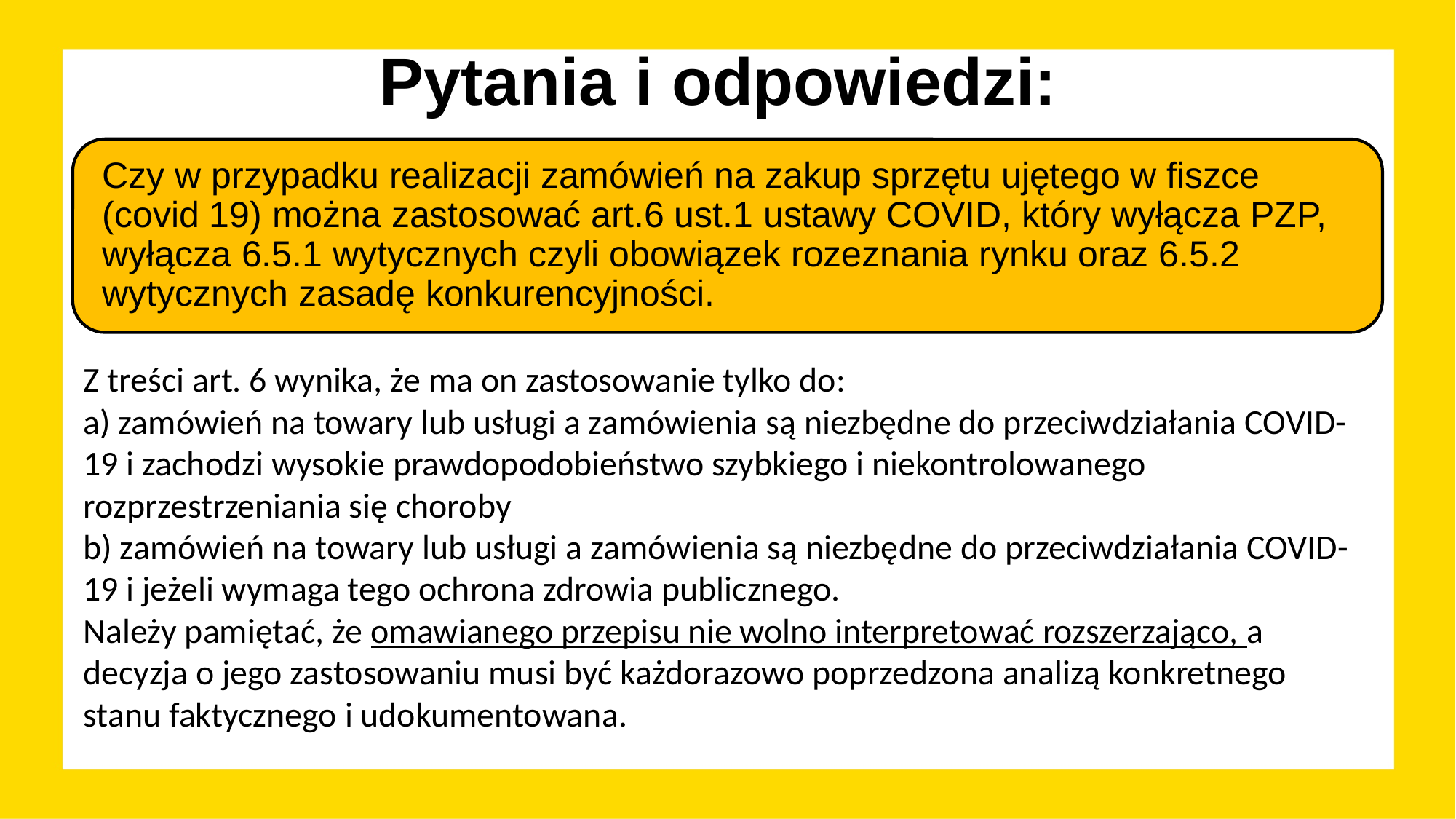

# Pytania i odpowiedzi:
Czy w przypadku realizacji zamówień na zakup sprzętu ujętego w fiszce (covid 19) można zastosować art.6 ust.1 ustawy COVID, który wyłącza PZP, wyłącza 6.5.1 wytycznych czyli obowiązek rozeznania rynku oraz 6.5.2 wytycznych zasadę konkurencyjności.
Z treści art. 6 wynika, że ma on zastosowanie tylko do:
a) zamówień na towary lub usługi a zamówienia są niezbędne do przeciwdziałania COVID-19 i zachodzi wysokie prawdopodobieństwo szybkiego i niekontrolowanego rozprzestrzeniania się choroby
b) zamówień na towary lub usługi a zamówienia są niezbędne do przeciwdziałania COVID-19 i jeżeli wymaga tego ochrona zdrowia publicznego.
Należy pamiętać, że omawianego przepisu nie wolno interpretować rozszerzająco, a decyzja o jego zastosowaniu musi być każdorazowo poprzedzona analizą konkretnego stanu faktycznego i udokumentowana.